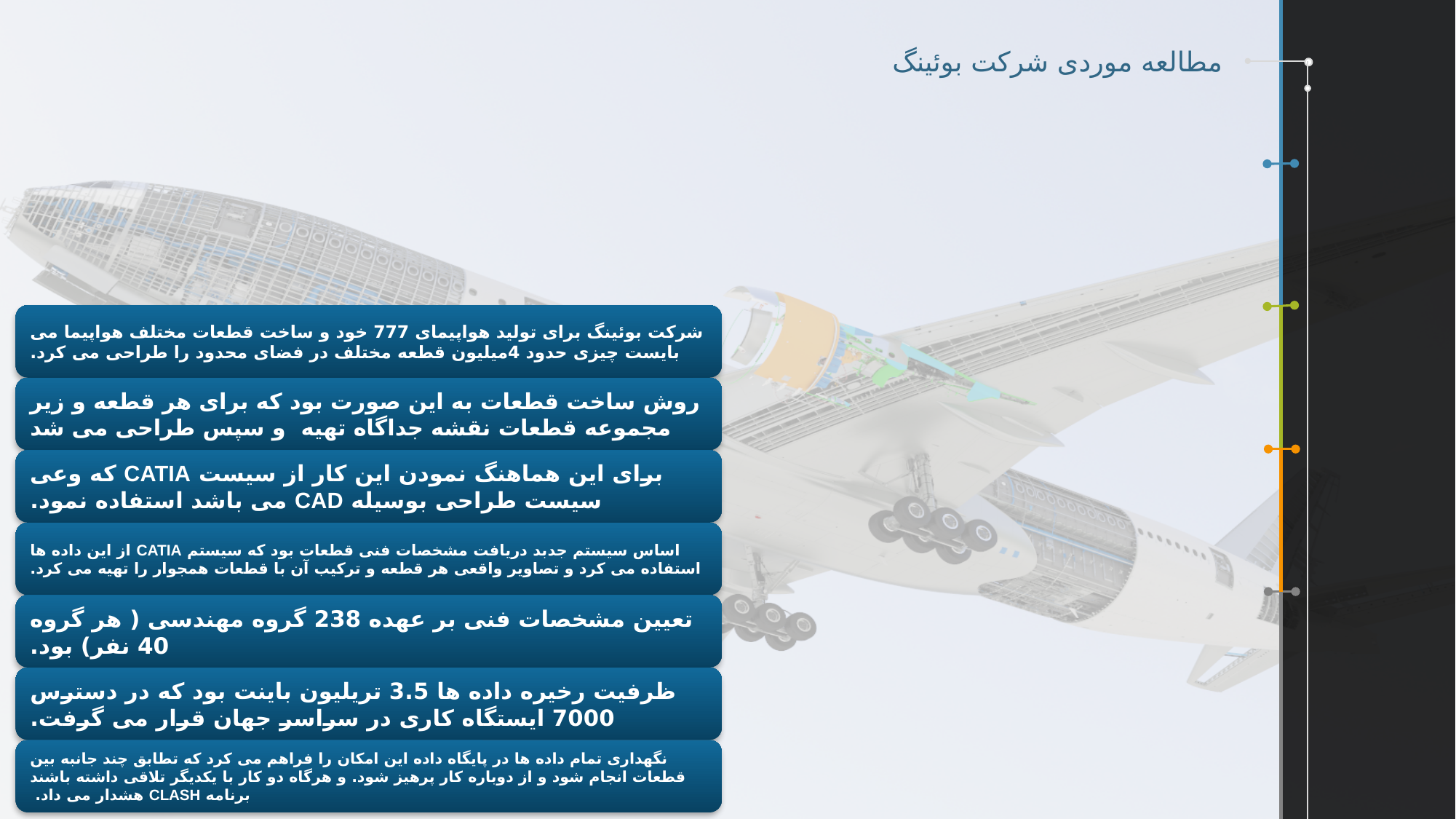

# مطالعه موردی شرکت بوئینگ

شرکت بوئینگ برای تولید هواپیمای 777 خود و ساخت قطعات مختلف هواپیما می بایست چیزی حدود 4میلیون قطعه مختلف در فضای محدود را طراحی می کرد.
روش ساخت قطعات به این صورت بود که برای هر قطعه و زیر مجموعه قطعات نقشه جداگاه تهیه  و سپس طراحی می شد
اساس سیستم جدبد دریافت مشخصات فنی قطعات بود که سیستم CATIA از این داده ها استفاده می کرد و تصاویر واقعی هر قطعه و ترکیب آن با قطعات همجوار را تهیه می کرد.
تعیین مشخصات فنی بر عهده 238 گروه مهندسی ( هر گروه 40 نفر) بود.